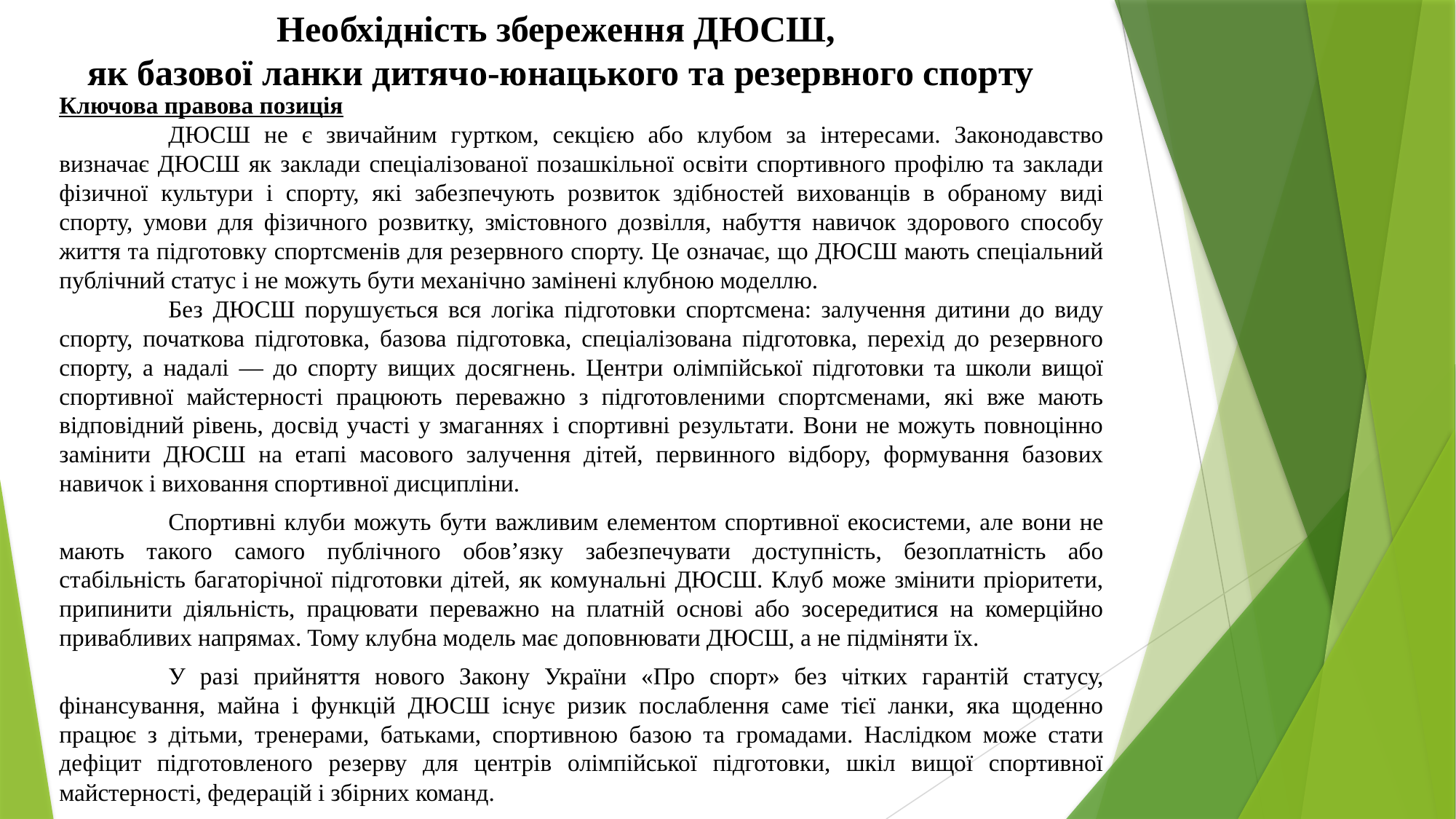

Необхідність збереження ДЮСШ,
як базової ланки дитячо-юнацького та резервного спорту
Ключова правова позиція
	ДЮСШ не є звичайним гуртком, секцією або клубом за інтересами. Законодавство визначає ДЮСШ як заклади спеціалізованої позашкільної освіти спортивного профілю та заклади фізичної культури і спорту, які забезпечують розвиток здібностей вихованців в обраному виді спорту, умови для фізичного розвитку, змістовного дозвілля, набуття навичок здорового способу життя та підготовку спортсменів для резервного спорту. Це означає, що ДЮСШ мають спеціальний публічний статус і не можуть бути механічно замінені клубною моделлю.
	Без ДЮСШ порушується вся логіка підготовки спортсмена: залучення дитини до виду спорту, початкова підготовка, базова підготовка, спеціалізована підготовка, перехід до резервного спорту, а надалі — до спорту вищих досягнень. Центри олімпійської підготовки та школи вищої спортивної майстерності працюють переважно з підготовленими спортсменами, які вже мають відповідний рівень, досвід участі у змаганнях і спортивні результати. Вони не можуть повноцінно замінити ДЮСШ на етапі масового залучення дітей, первинного відбору, формування базових навичок і виховання спортивної дисципліни.
	Спортивні клуби можуть бути важливим елементом спортивної екосистеми, але вони не мають такого самого публічного обов’язку забезпечувати доступність, безоплатність або стабільність багаторічної підготовки дітей, як комунальні ДЮСШ. Клуб може змінити пріоритети, припинити діяльність, працювати переважно на платній основі або зосередитися на комерційно привабливих напрямах. Тому клубна модель має доповнювати ДЮСШ, а не підміняти їх.
	У разі прийняття нового Закону України «Про спорт» без чітких гарантій статусу, фінансування, майна і функцій ДЮСШ існує ризик послаблення саме тієї ланки, яка щоденно працює з дітьми, тренерами, батьками, спортивною базою та громадами. Наслідком може стати дефіцит підготовленого резерву для центрів олімпійської підготовки, шкіл вищої спортивної майстерності, федерацій і збірних команд.